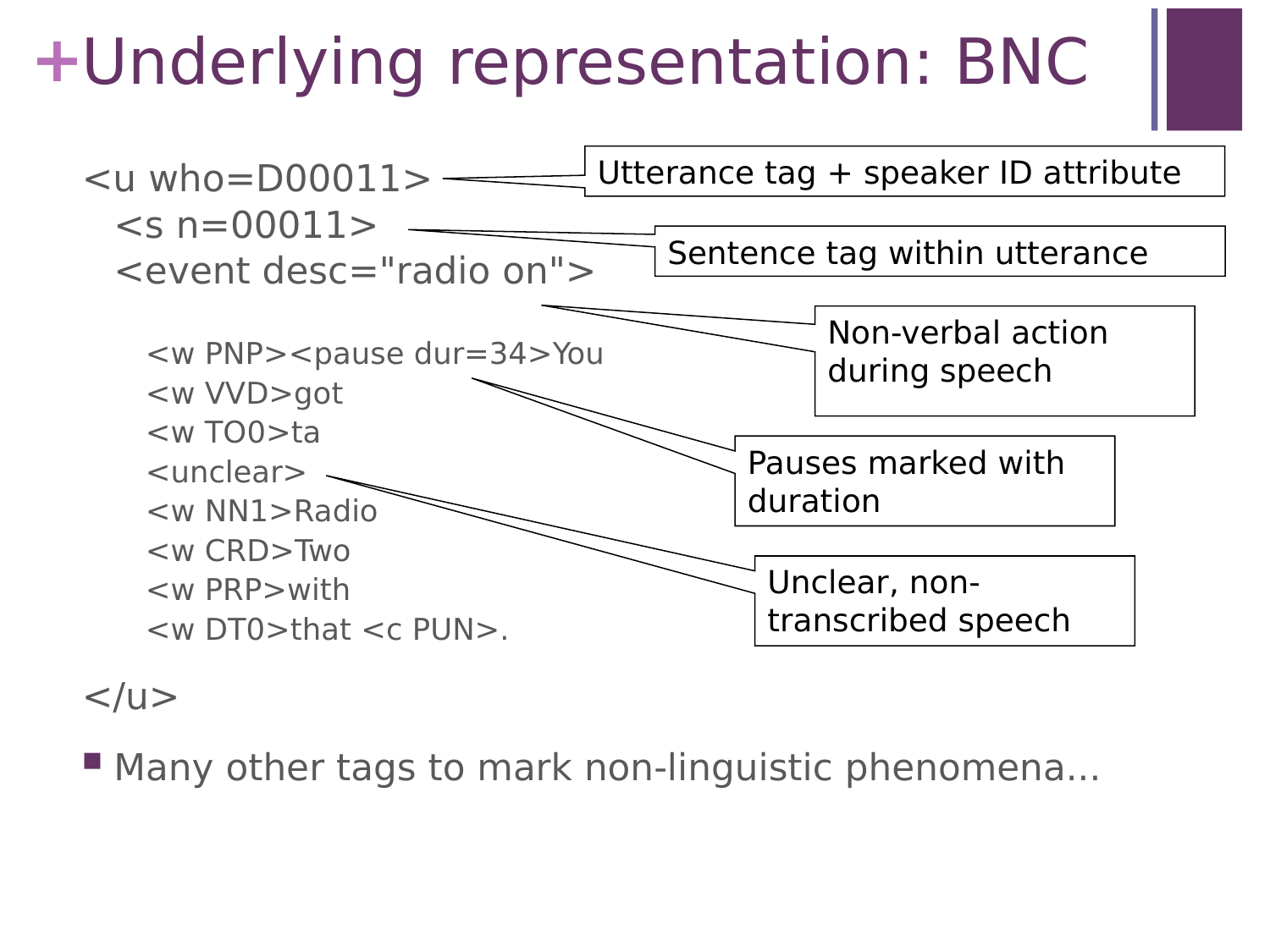

# Underlying representation: BNC
Utterance tag + speaker ID attribute
<u who=D00011>
<s n=00011>
<event desc="radio on">

<w PNP><pause dur=34>You
<w VVD>got
<w TO0>ta
<unclear>
<w NN1>Radio
<w CRD>Two
<w PRP>with
<w DT0>that <c PUN>.
</u>
Many other tags to mark non-linguistic phenomena...
Sentence tag within utterance
Non-verbal action during speech
Pauses marked with duration
Unclear, non-transcribed speech